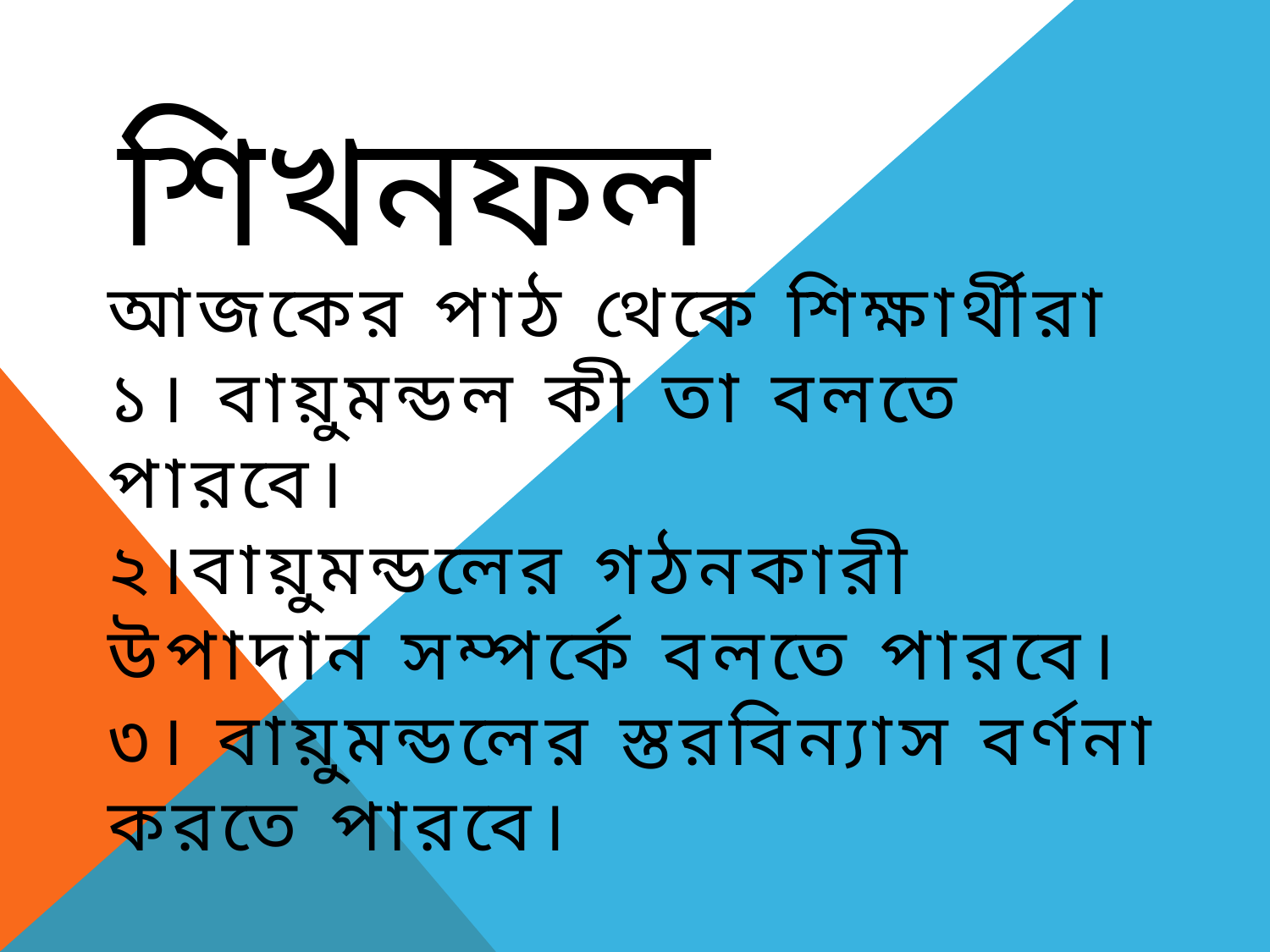

# শিখনফল
আজকের পাঠ থেকে শিক্ষার্থীরা
১। বায়ুমন্ডল কী তা বলতে পারবে।
২।বায়ুমন্ডলের গঠনকারী উপাদান সম্পর্কে বলতে পারবে।
৩। বায়ুমন্ডলের স্তরবিন্যাস বর্ণনা করতে পারবে।